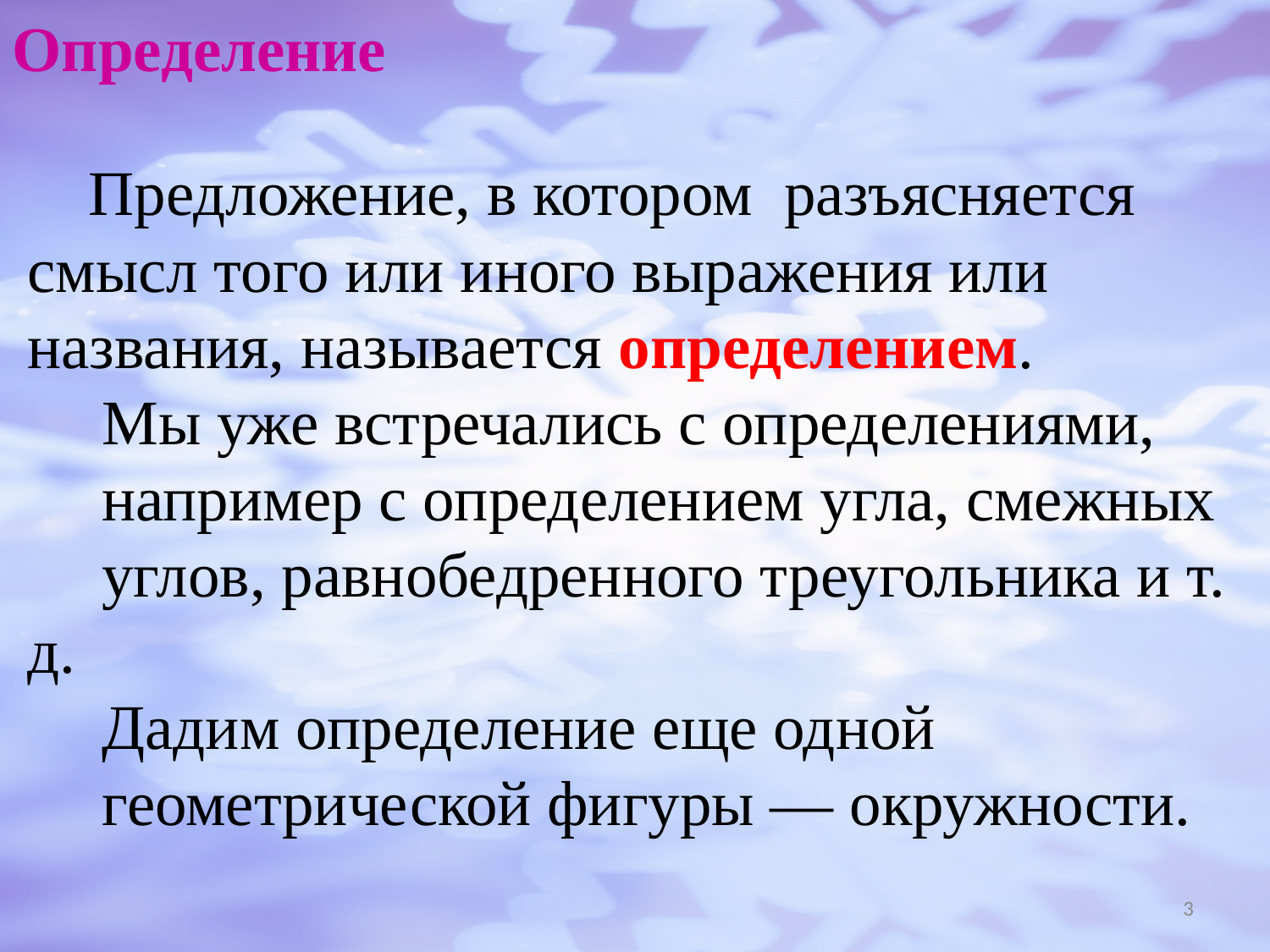

Определение
Предложение, в котором  разъясняется смысл того или иного выражения или названия, называется определением.
Мы уже встречались с определениями,
например с определением угла, смежных
углов, равнобедренного треугольника и т. д.
Дадим определение еще одной
геометрической фигуры — окружности.
3